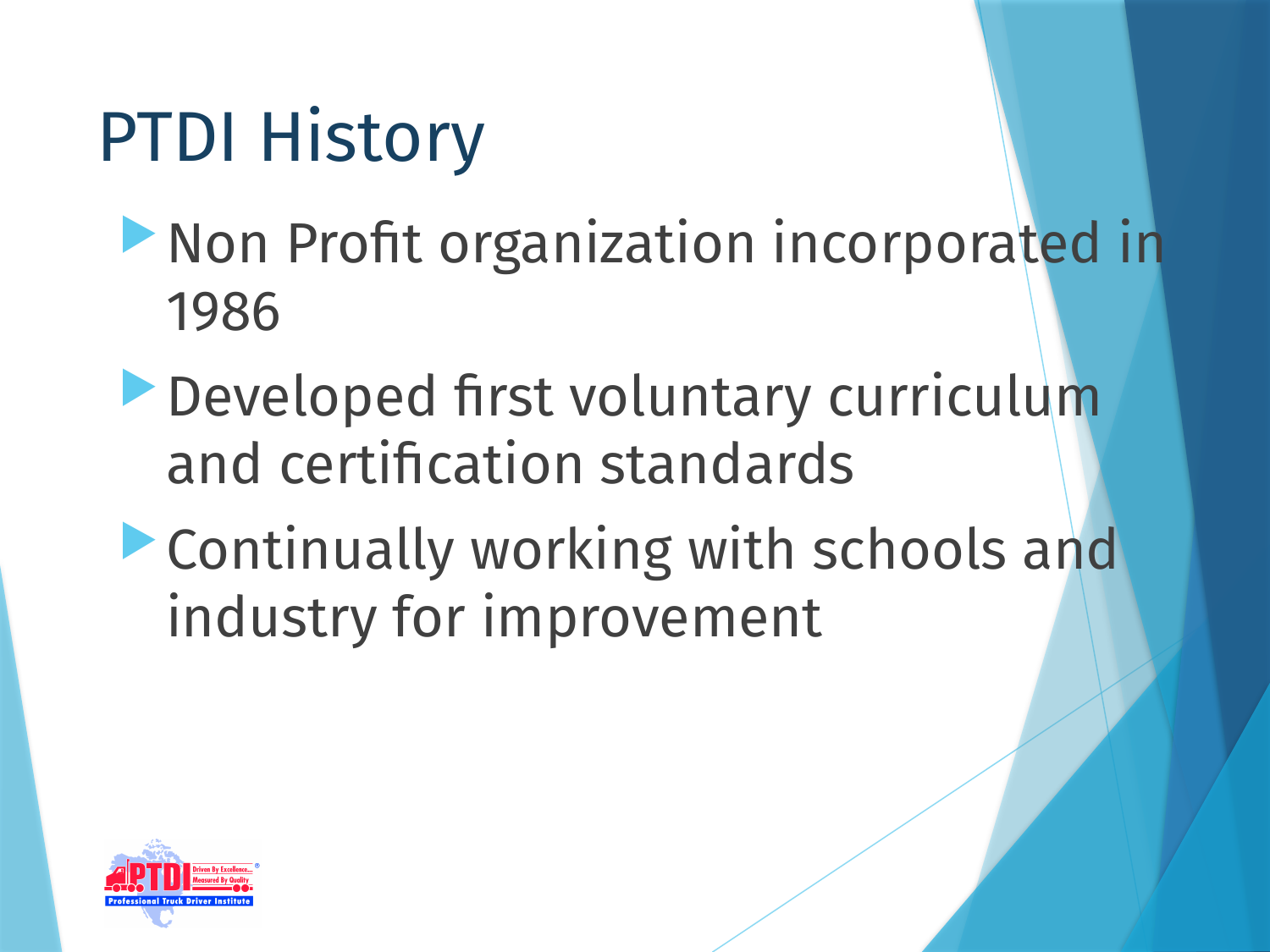

# PTDI History
Non Profit organization incorporated in 1986
Developed first voluntary curriculum and certification standards
Continually working with schools and industry for improvement